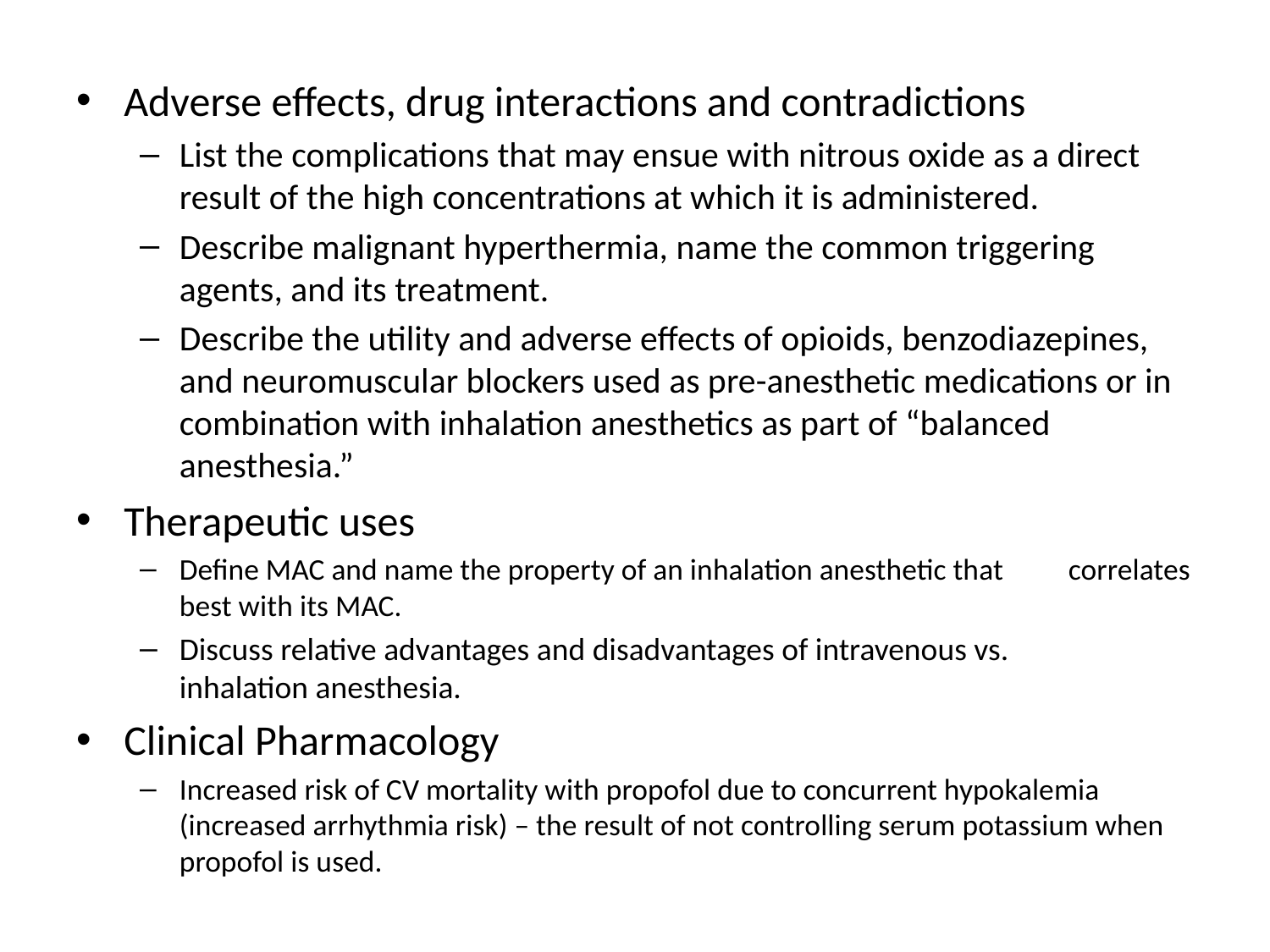

Adverse effects, drug interactions and contradictions
List the complications that may ensue with nitrous oxide as a direct result of the high concentrations at which it is administered.
Describe malignant hyperthermia, name the common triggering agents, and its treatment.
Describe the utility and adverse effects of opioids, benzodiazepines, and neuromuscular blockers used as pre-anesthetic medications or in combination with inhalation anesthetics as part of “balanced anesthesia.”
Therapeutic uses
Define MAC and name the property of an inhalation anesthetic that 	correlates best with its MAC.
Discuss relative advantages and disadvantages of intravenous vs. 	inhalation anesthesia.
Clinical Pharmacology
Increased risk of CV mortality with propofol due to concurrent hypokalemia (increased arrhythmia risk) – the result of not controlling serum potassium when propofol is used.